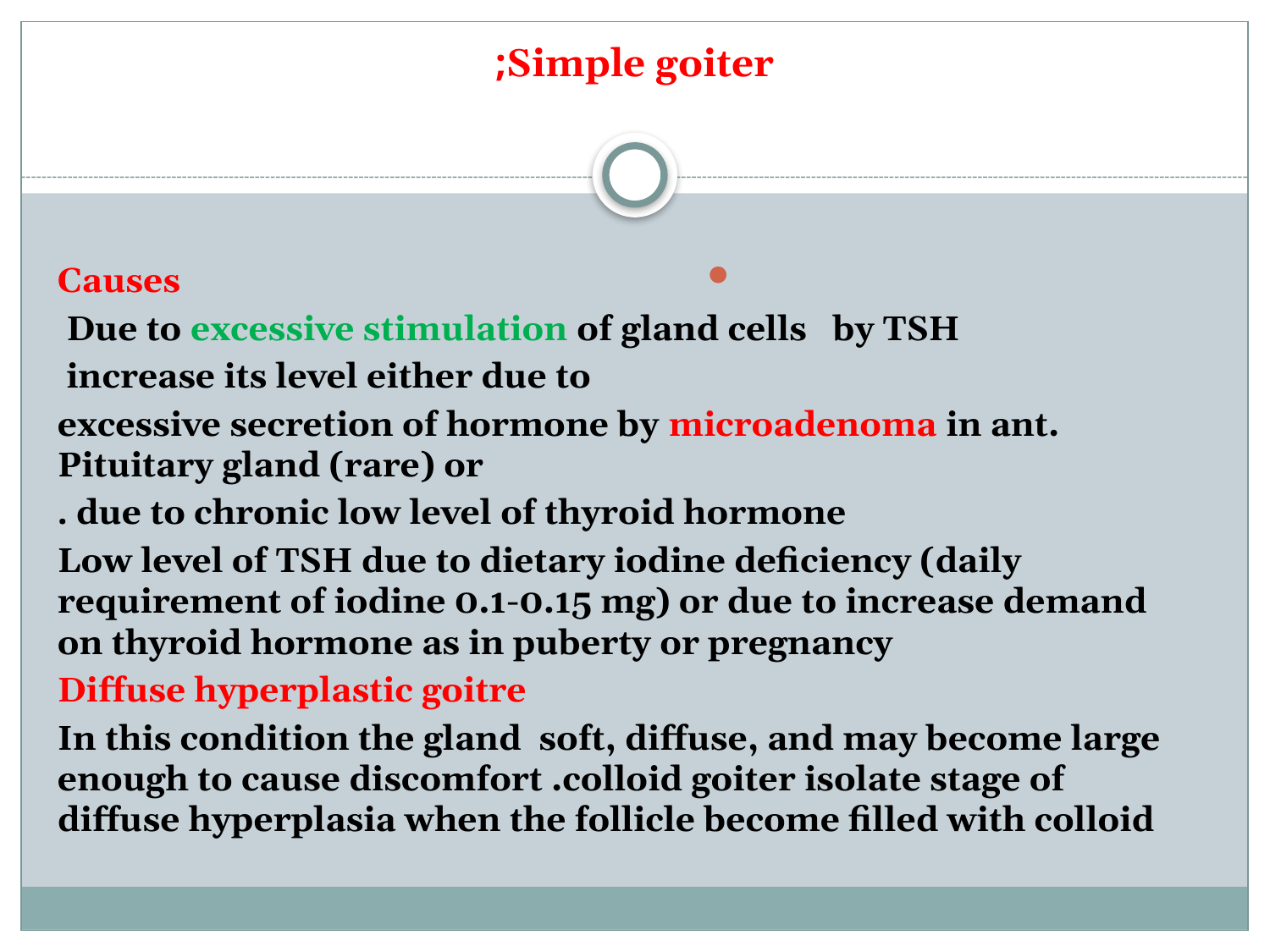

# Simple goiter;

Causes
Due to excessive stimulation of gland cells   by TSH
increase its level either due to
excessive secretion of hormone by microadenoma in ant. Pituitary gland (rare) or
 due to chronic low level of thyroid hormone .
Low level of TSH due to dietary iodine deficiency (daily requirement of iodine 0.1-0.15 mg) or due to increase demand on thyroid hormone as in puberty or pregnancy
Diffuse hyperplastic goitre
In this condition the gland  soft, diffuse, and may become large enough to cause discomfort .colloid goiter isolate stage of diffuse hyperplasia when the follicle become filled with colloid